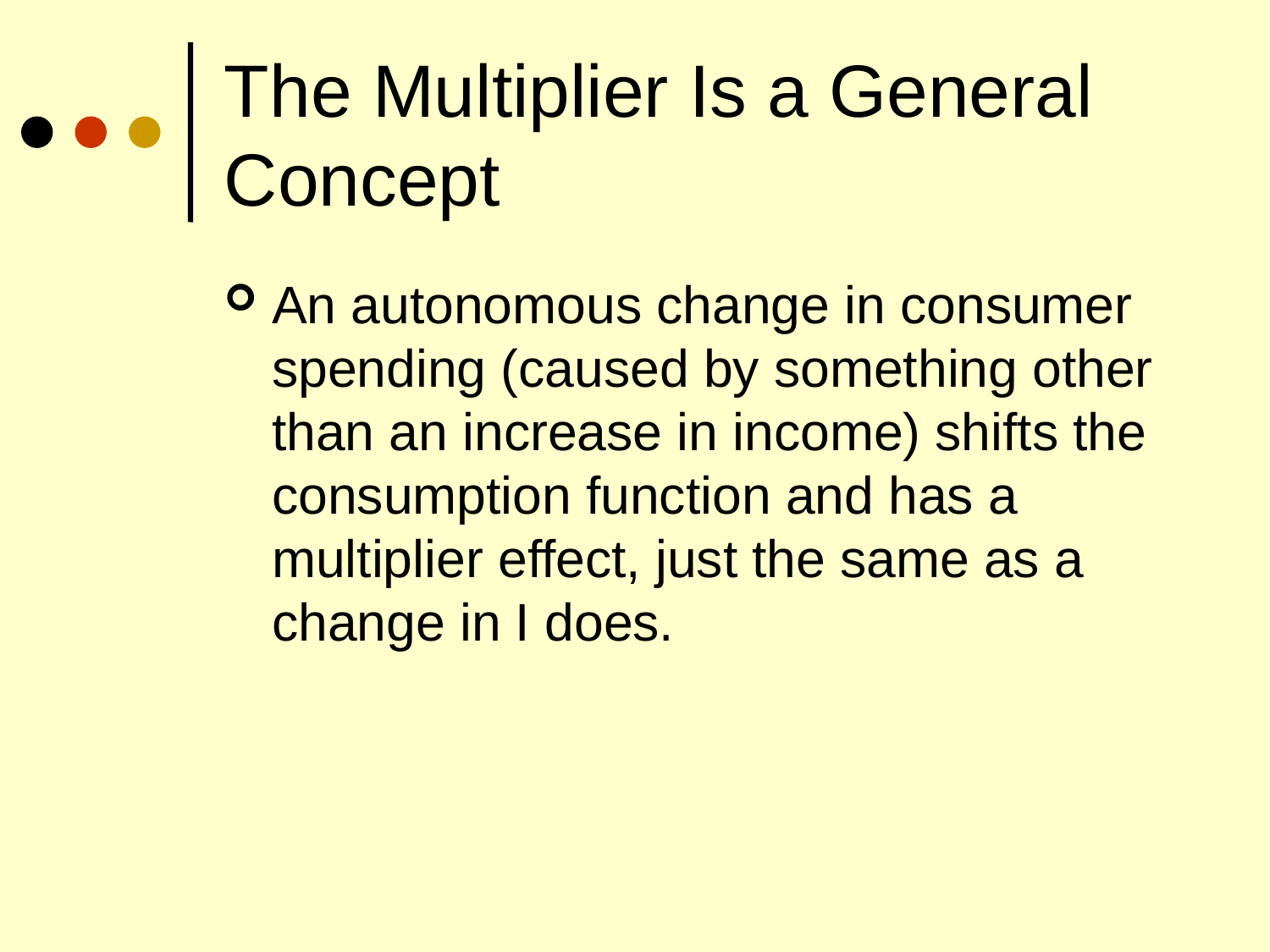

# The Multiplier Is a General Concept
An autonomous change in consumer spending (caused by something other than an increase in income) shifts the consumption function and has a multiplier effect, just the same as a change in I does.